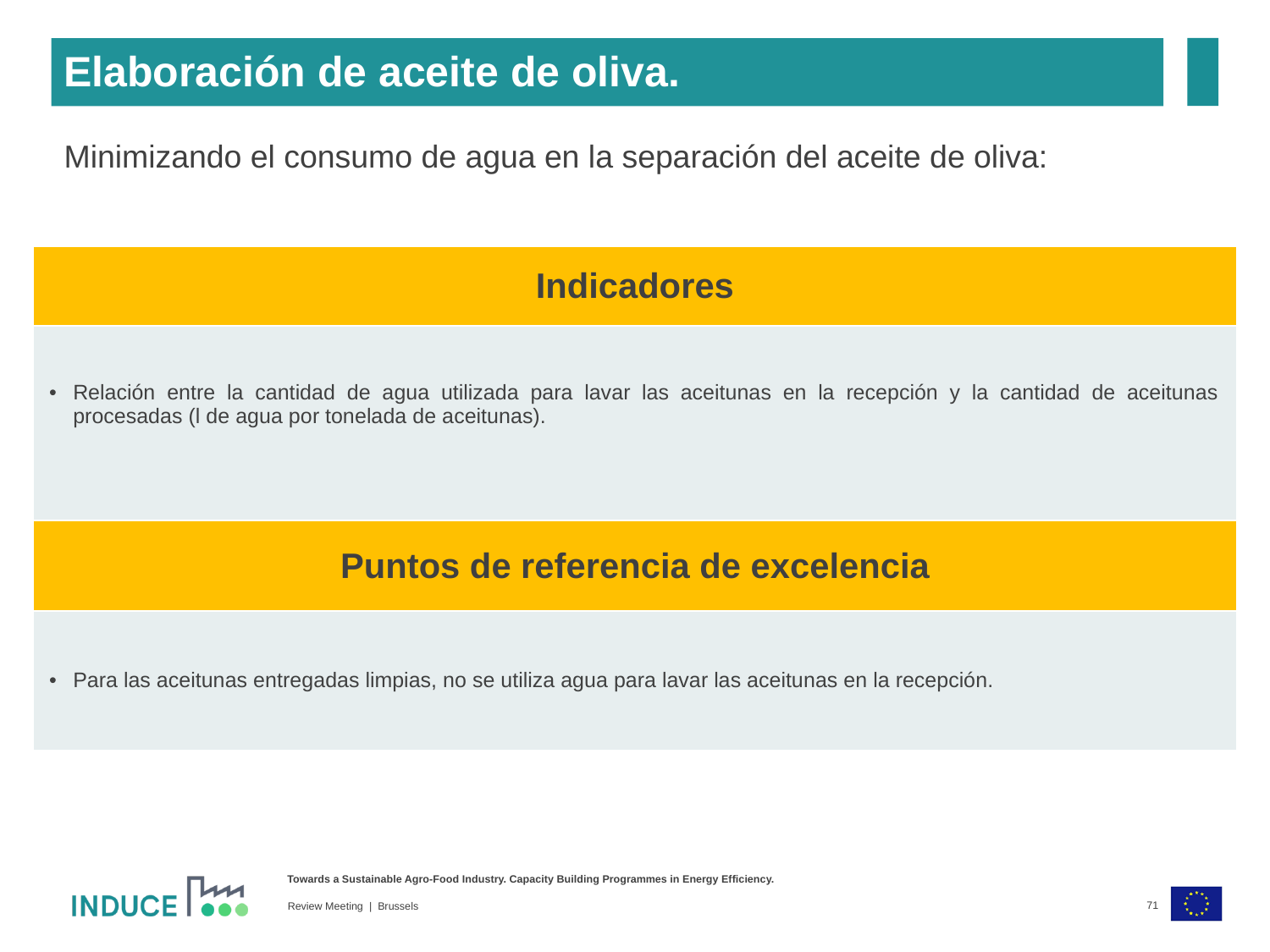

Elaboración de aceite de oliva.
Minimizando el consumo de agua en la separación del aceite de oliva:
| Indicadores |
| --- |
| Relación entre la cantidad de agua utilizada para lavar las aceitunas en la recepción y la cantidad de aceitunas procesadas (l de agua por tonelada de aceitunas). |
| Puntos de referencia de excelencia |
| --- |
| Para las aceitunas entregadas limpias, no se utiliza agua para lavar las aceitunas en la recepción. |
71
Review Meeting  |  Brussels